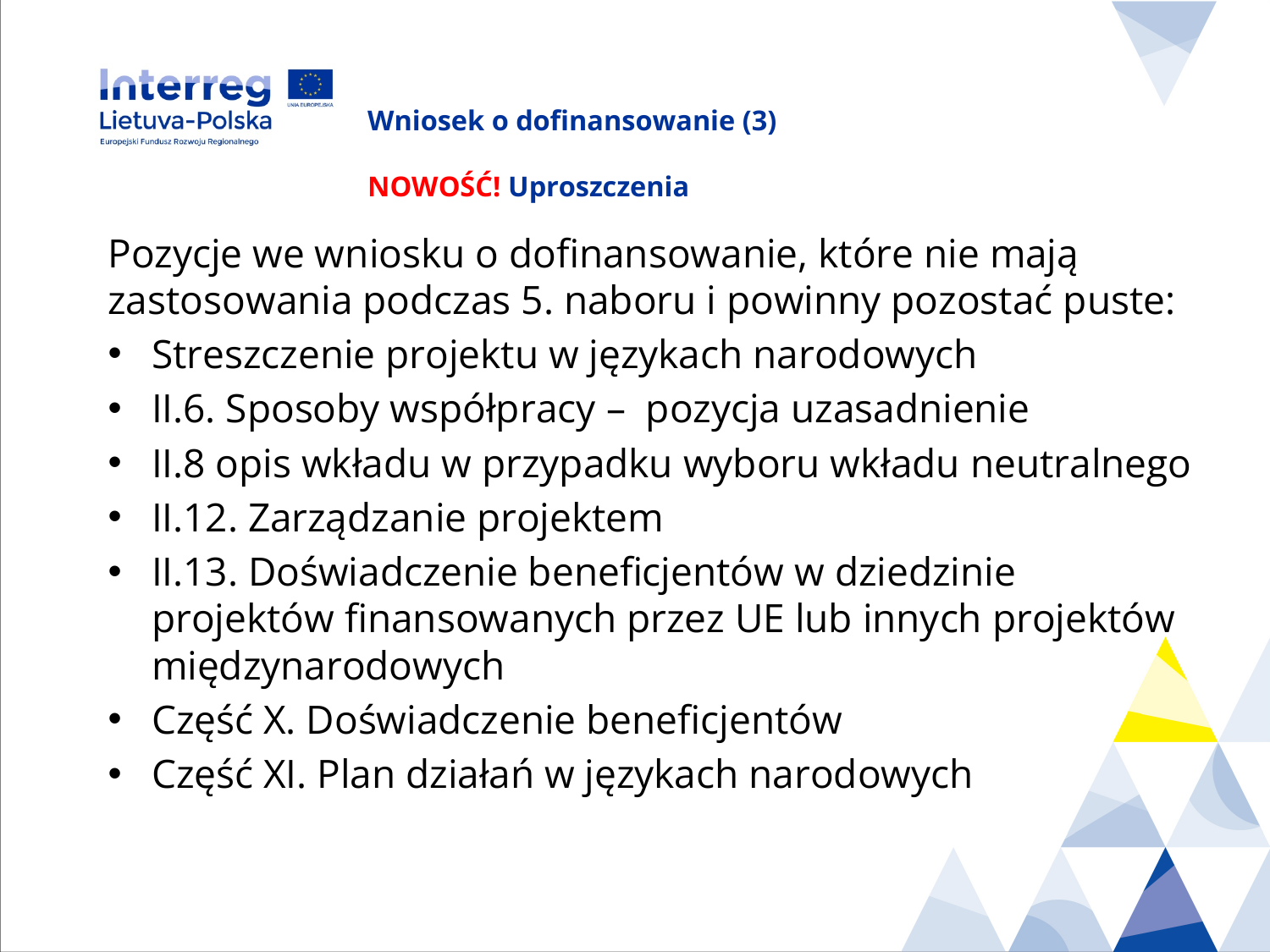

# Wniosek o dofinansowanie (3) NOWOŚĆ! Uproszczenia
Pozycje we wniosku o dofinansowanie, które nie mają zastosowania podczas 5. naboru i powinny pozostać puste:
Streszczenie projektu w językach narodowych
II.6. Sposoby współpracy –  pozycja uzasadnienie
II.8 opis wkładu w przypadku wyboru wkładu neutralnego
II.12. Zarządzanie projektem
II.13. Doświadczenie beneficjentów w dziedzinie projektów finansowanych przez UE lub innych projektów międzynarodowych
Część X. Doświadczenie beneficjentów
Część XI. Plan działań w językach narodowych